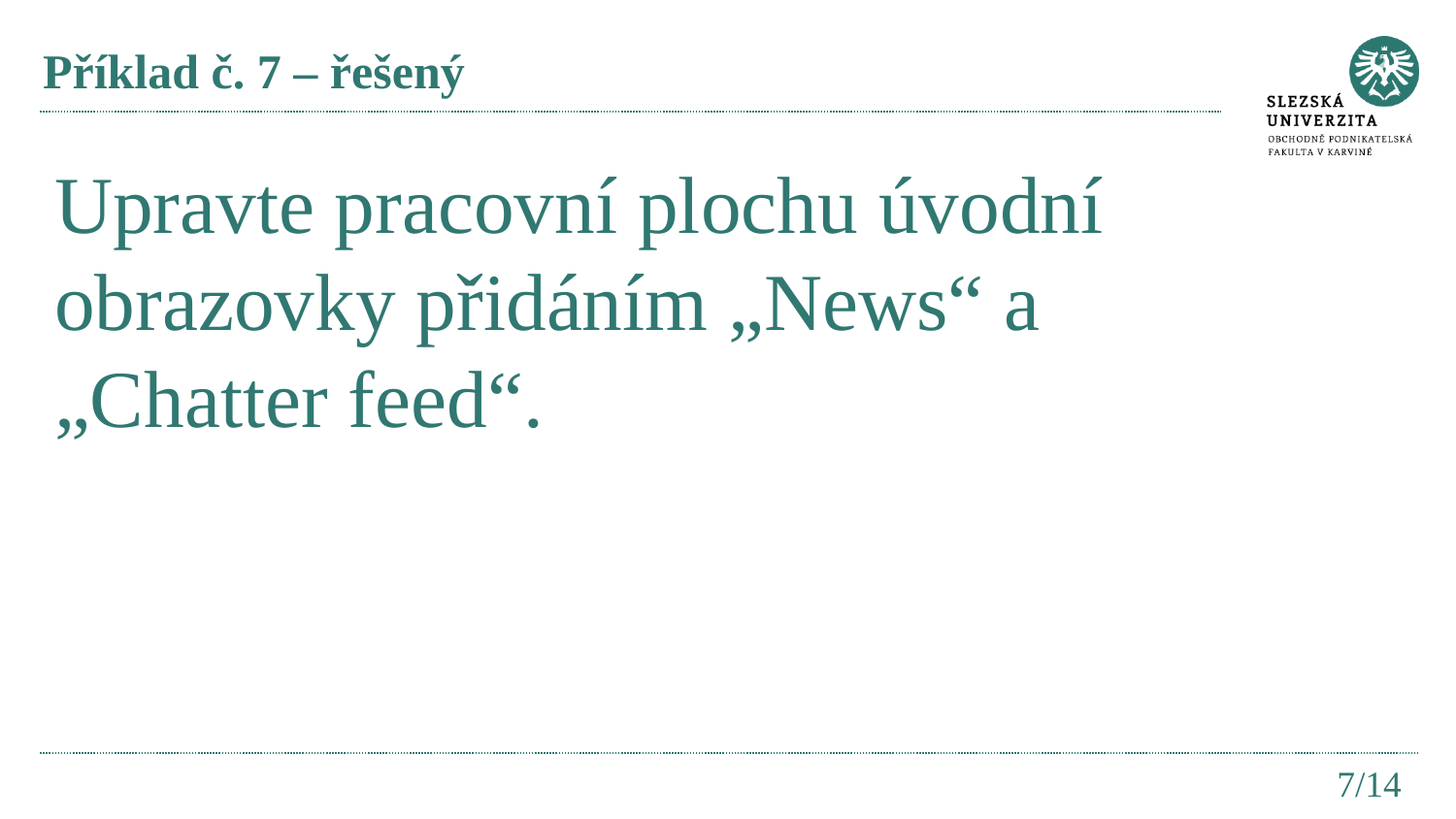

# Příklad č. 7 – řešený
Upravte pracovní plochu úvodní obrazovky přidáním „News“ a „Chatter feed“.
7/14